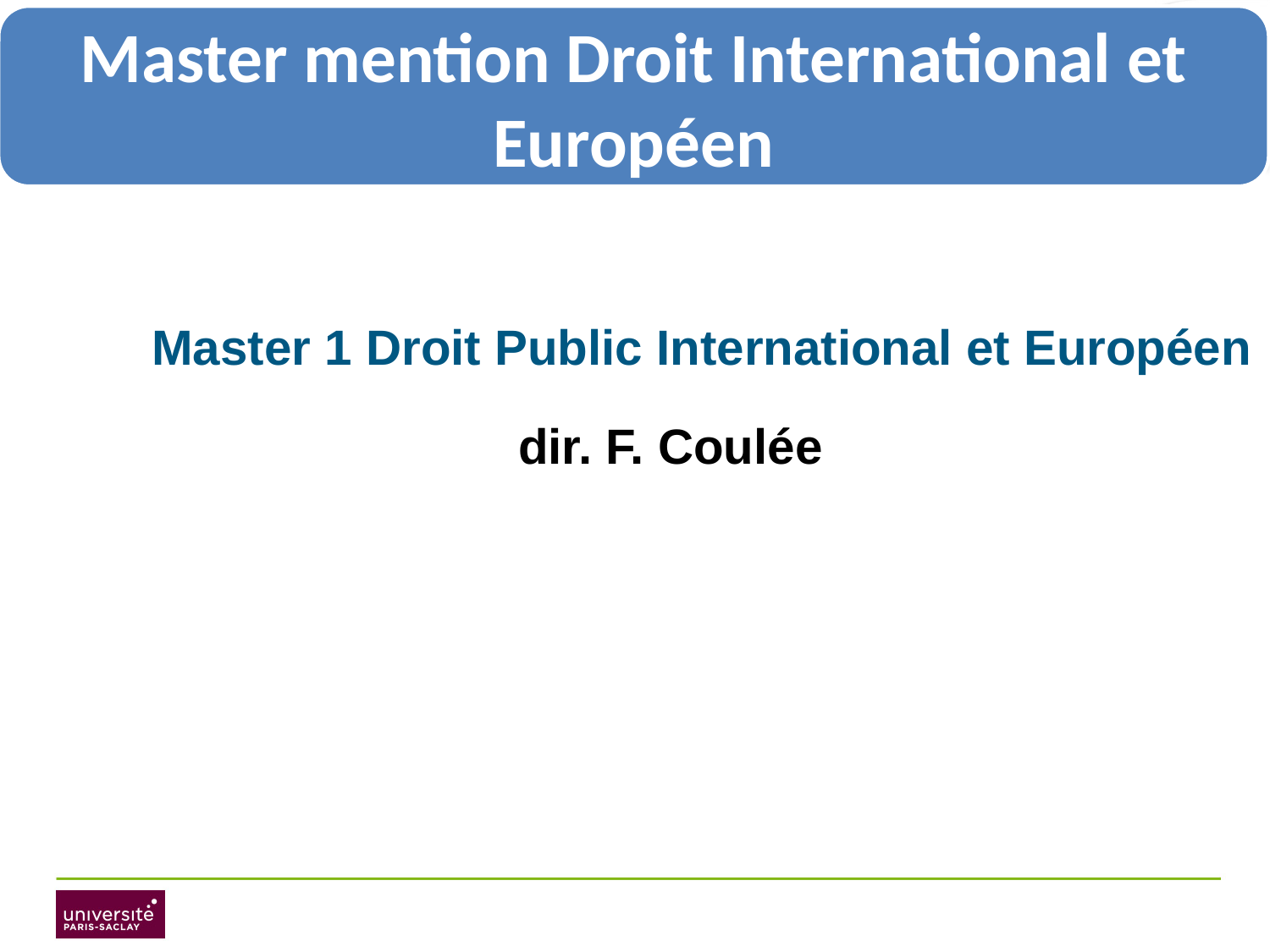

Master mention Droit International et Européen

	Master 1 Droit Public International et Européen
dir. F. Coulée